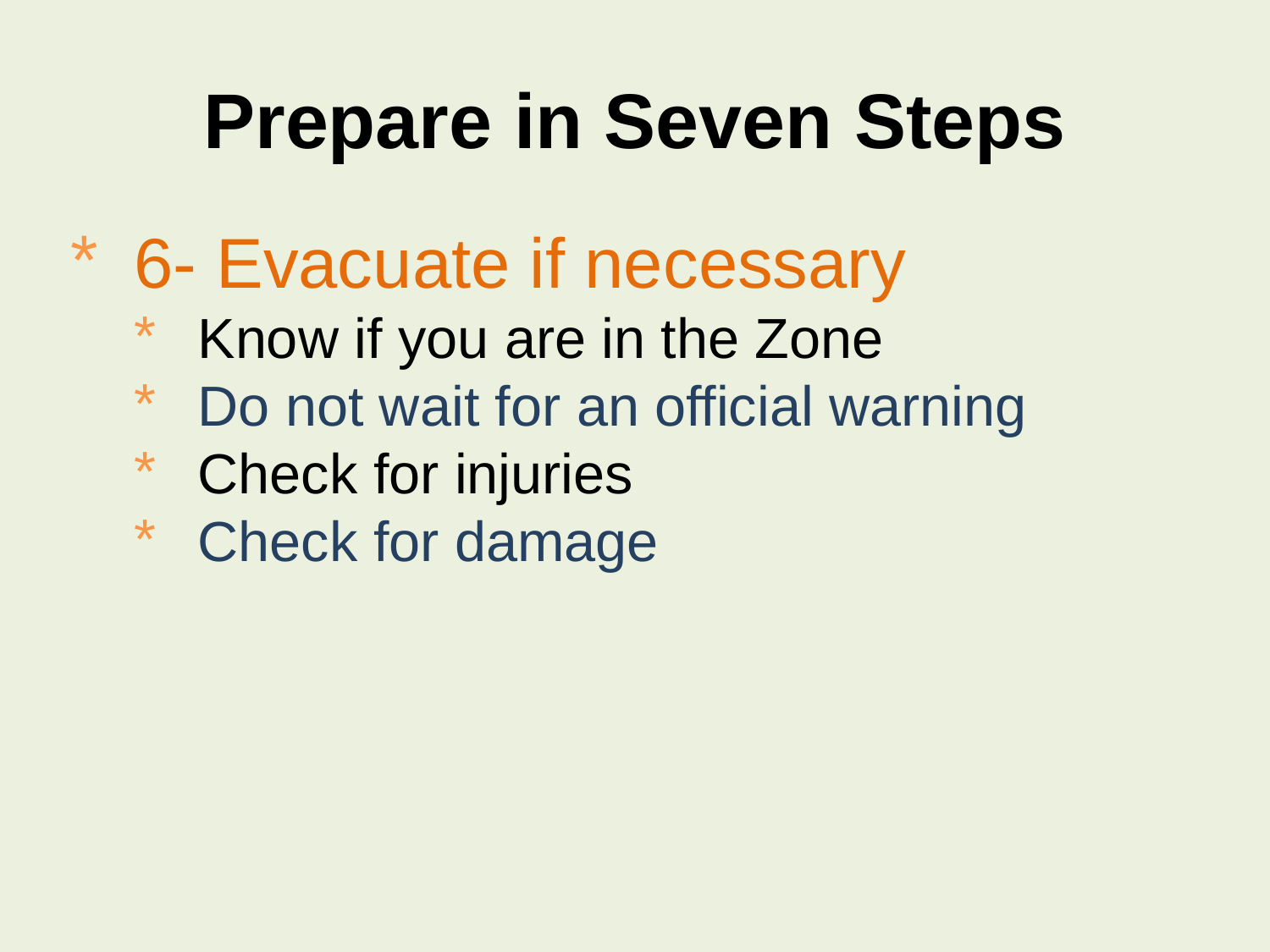

# Prepare in Seven Steps
6- Evacuate if necessary
Know if you are in the Zone
Do not wait for an official warning
Check for injuries
Check for damage